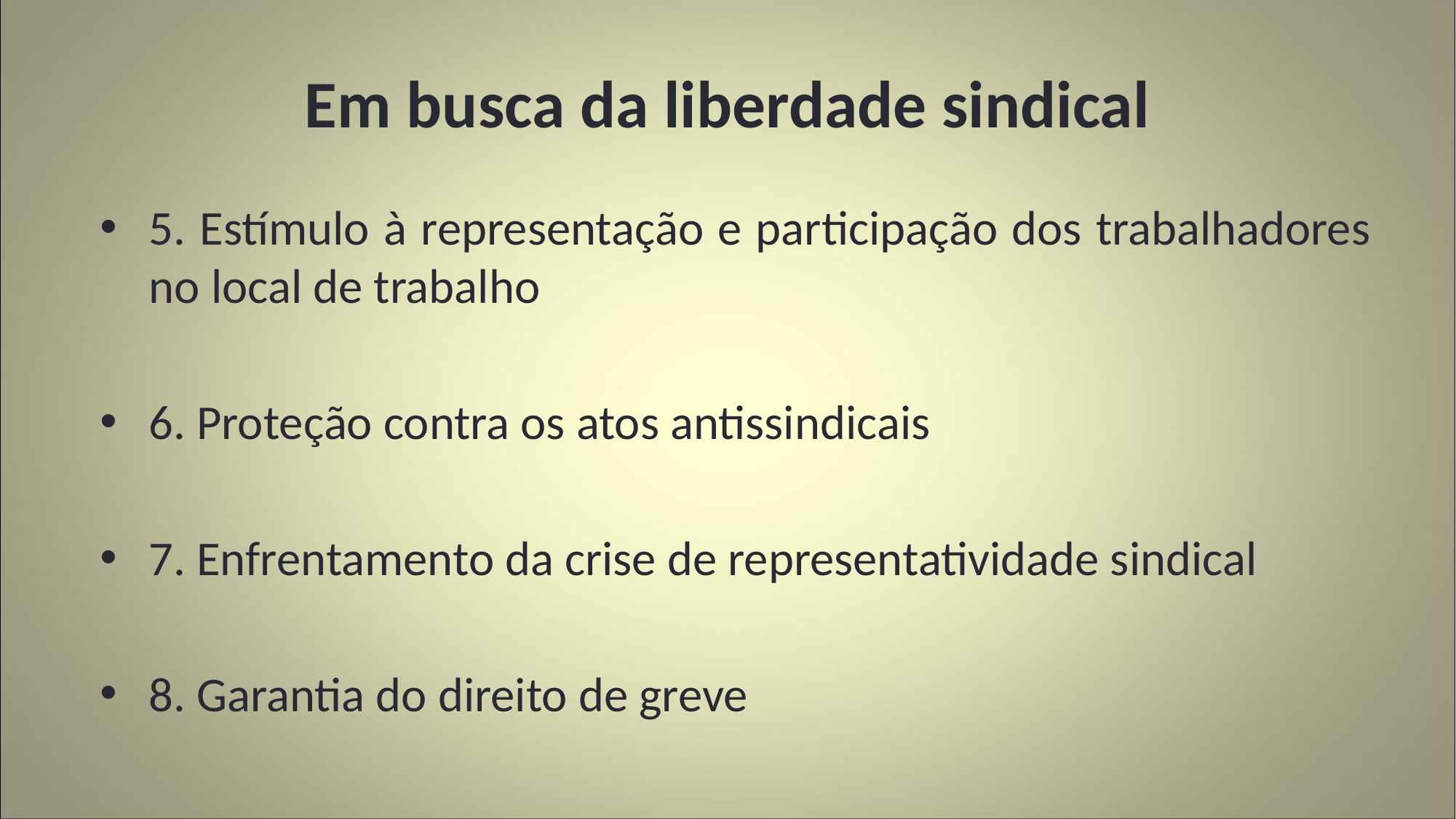

# Em busca da liberdade sindical
5. Estímulo à representação e participação dos trabalhadores no local de trabalho

6. Proteção contra os atos antissindicais

7. Enfrentamento da crise de representatividade sindical

8. Garantia do direito de greve